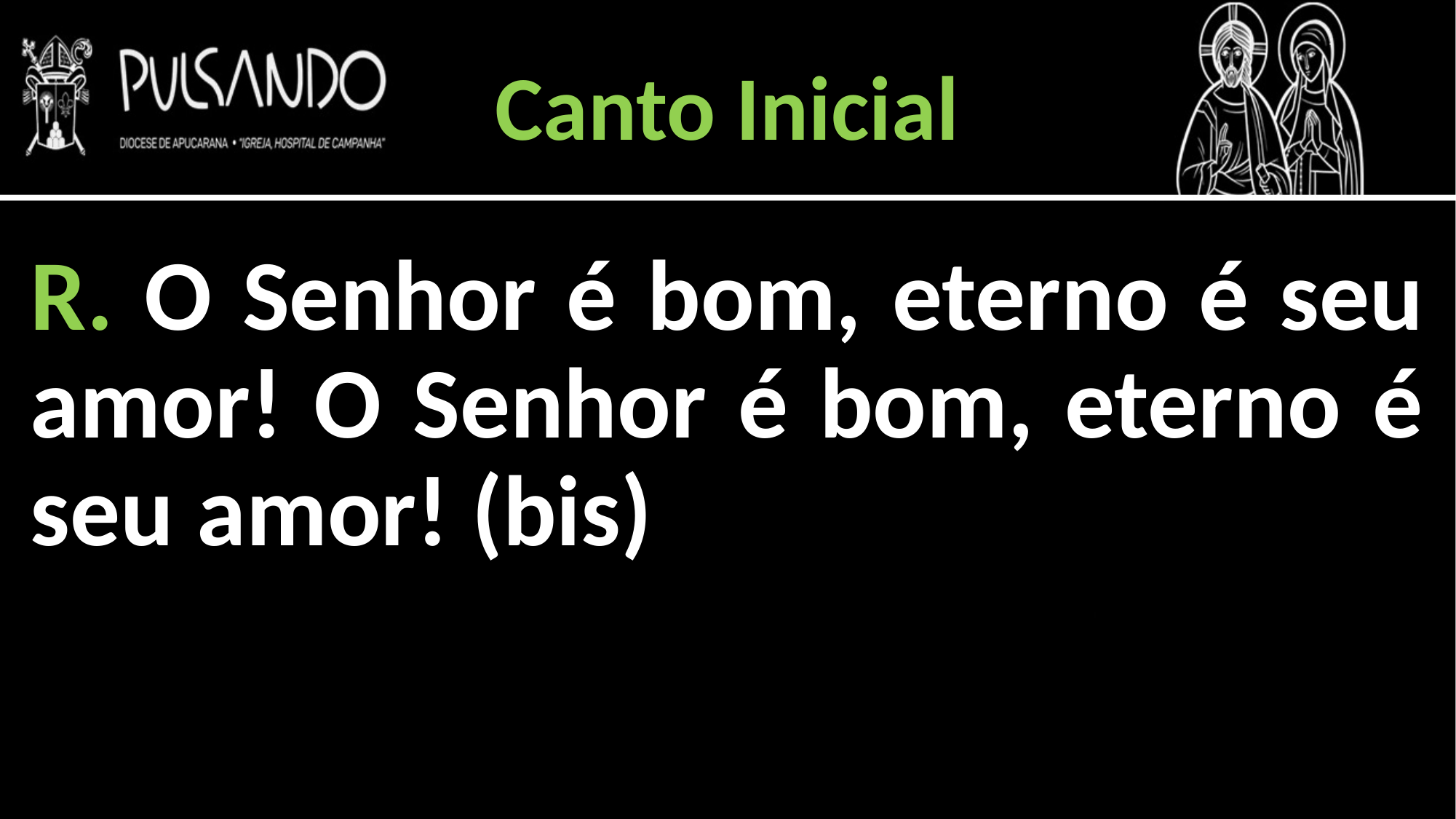

Canto Inicial
R. O Senhor é bom, eterno é seu amor! O Senhor é bom, eterno é seu amor! (bis)